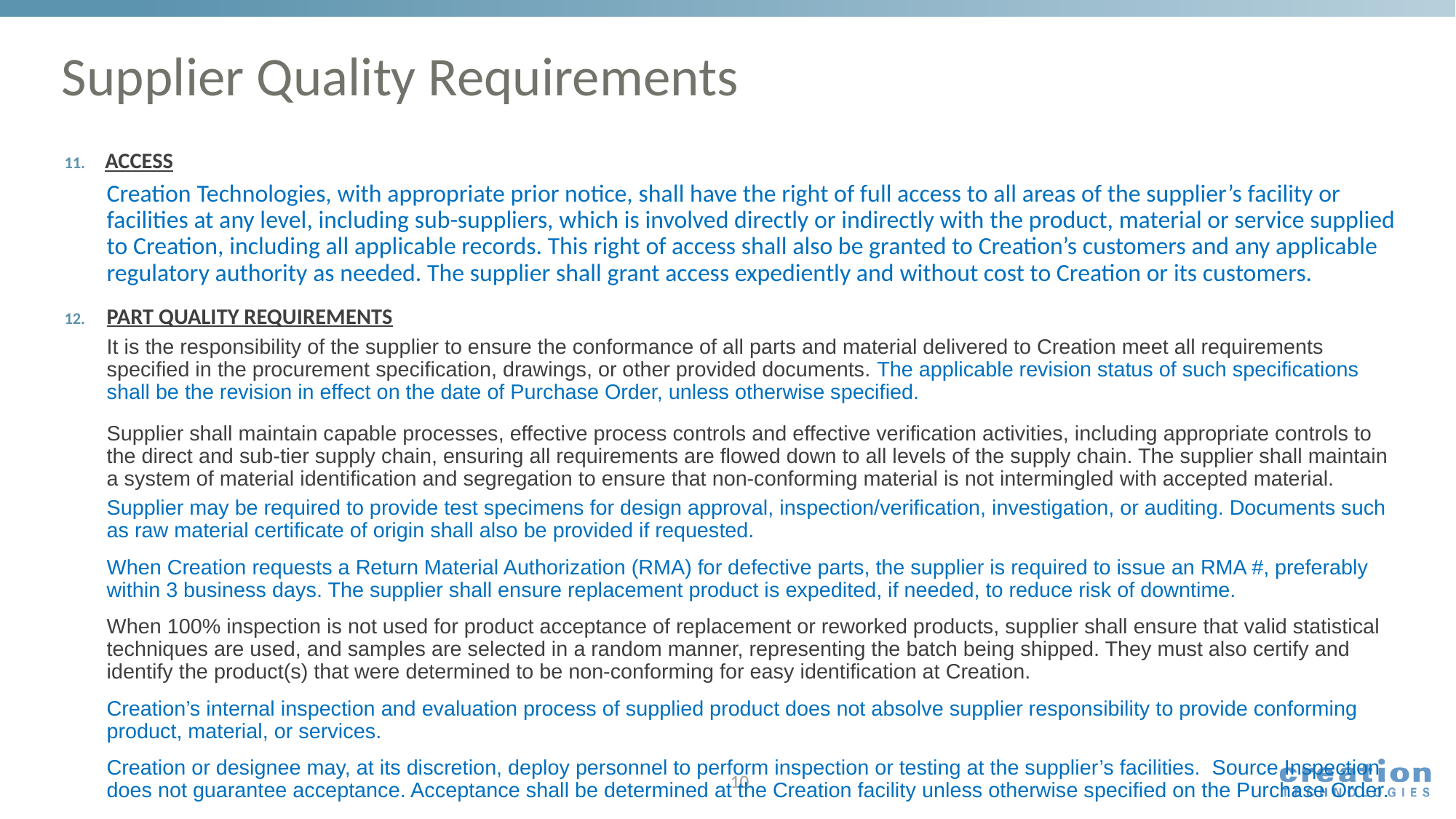

# Supplier Quality Requirements
ACCESS
Creation Technologies, with appropriate prior notice, shall have the right of full access to all areas of the supplier’s facility or facilities at any level, including sub-suppliers, which is involved directly or indirectly with the product, material or service supplied to Creation, including all applicable records. This right of access shall also be granted to Creation’s customers and any applicable regulatory authority as needed. The supplier shall grant access expediently and without cost to Creation or its customers.
PART QUALITY REQUIREMENTS
It is the responsibility of the supplier to ensure the conformance of all parts and material delivered to Creation meet all requirements specified in the procurement specification, drawings, or other provided documents. The applicable revision status of such specifications shall be the revision in effect on the date of Purchase Order, unless otherwise specified.
Supplier shall maintain capable processes, effective process controls and effective verification activities, including appropriate controls to the direct and sub-tier supply chain, ensuring all requirements are flowed down to all levels of the supply chain. The supplier shall maintain a system of material identification and segregation to ensure that non-conforming material is not intermingled with accepted material.
Supplier may be required to provide test specimens for design approval, inspection/verification, investigation, or auditing. Documents such as raw material certificate of origin shall also be provided if requested.
When Creation requests a Return Material Authorization (RMA) for defective parts, the supplier is required to issue an RMA #, preferably within 3 business days. The supplier shall ensure replacement product is expedited, if needed, to reduce risk of downtime.
When 100% inspection is not used for product acceptance of replacement or reworked products, supplier shall ensure that valid statistical techniques are used, and samples are selected in a random manner, representing the batch being shipped. They must also certify and identify the product(s) that were determined to be non-conforming for easy identification at Creation.
Creation’s internal inspection and evaluation process of supplied product does not absolve supplier responsibility to provide conforming product, material, or services.
Creation or designee may, at its discretion, deploy personnel to perform inspection or testing at the supplier’s facilities.  Source Inspection does not guarantee acceptance. Acceptance shall be determined at the Creation facility unless otherwise specified on the Purchase Order.